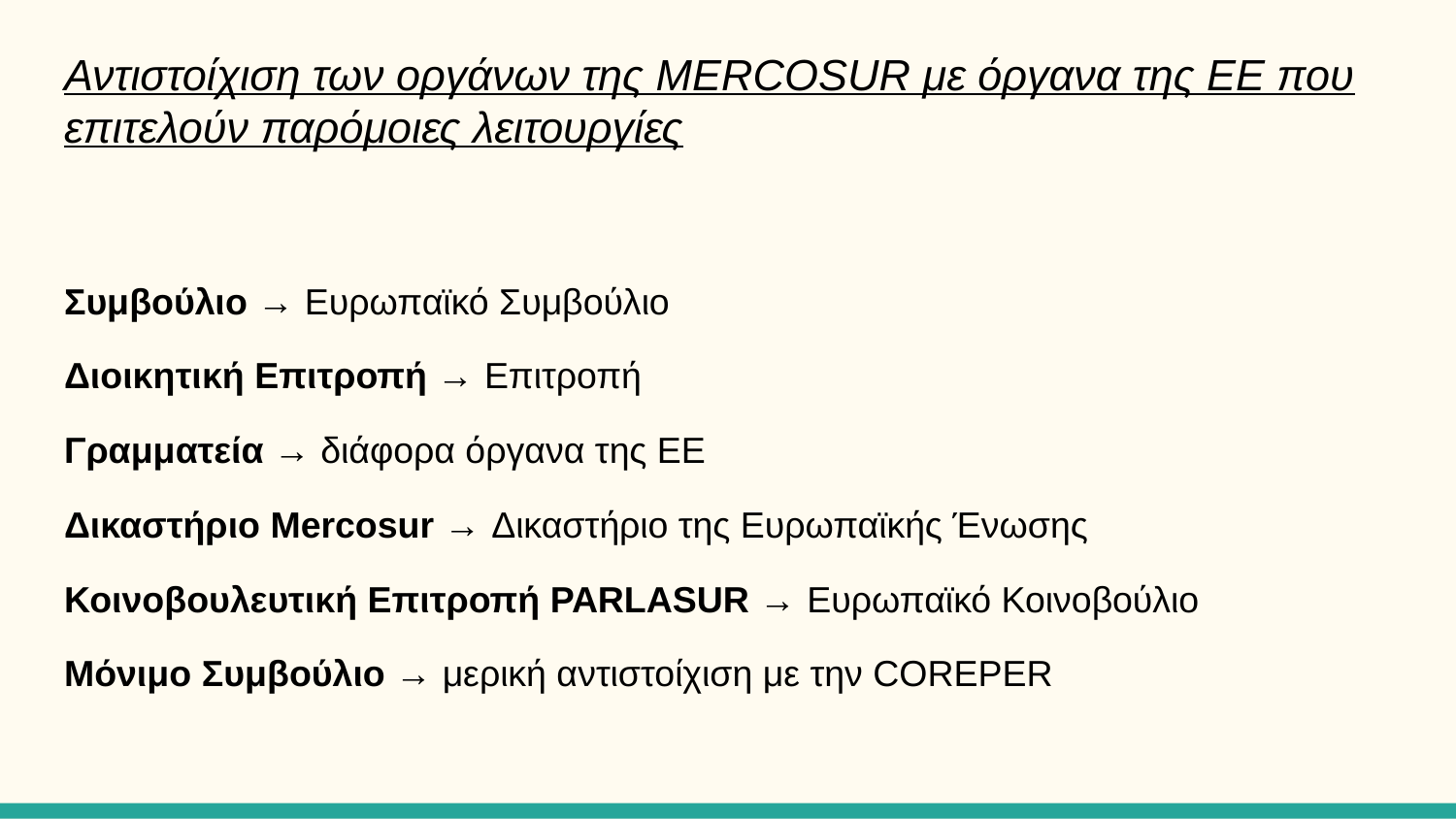

# Αντιστοίχιση των οργάνων της MERCOSUR με όργανα της ΕΕ που επιτελούν παρόμοιες λειτουργίες

Συμβούλιο → Ευρωπαϊκό Συμβούλιο
Διοικητική Επιτροπή → Επιτροπή
Γραμματεία → διάφορα όργανα της ΕΕ
Δικαστήριο Mercosur → Δικαστήριο της Ευρωπαϊκής Ένωσης
Κοινοβουλευτική Επιτροπή PARLASUR → Ευρωπαϊκό Κοινοβούλιο
Μόνιμο Συμβούλιο → μερική αντιστοίχιση με την COREPER